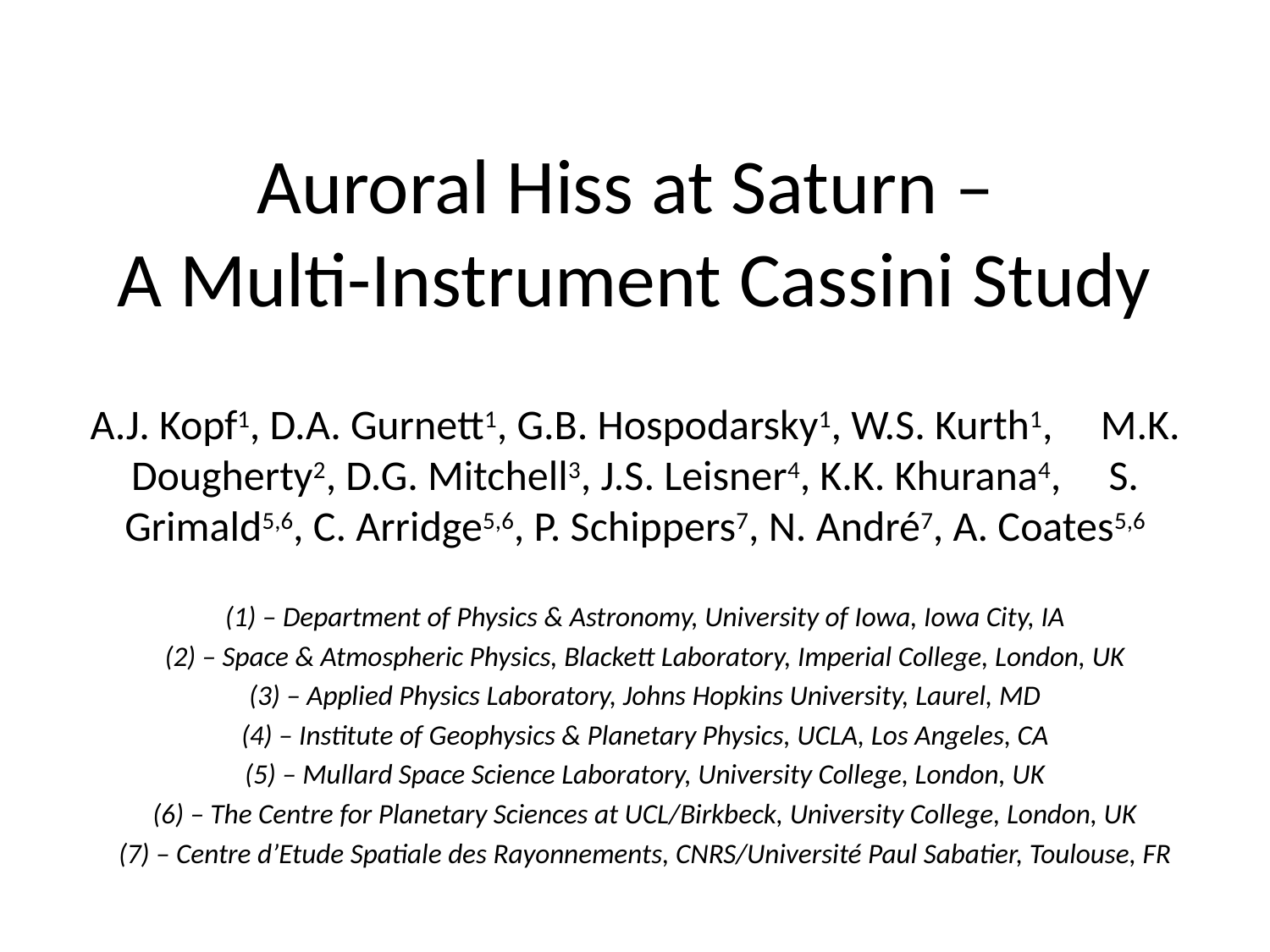

# Auroral Hiss at Saturn – A Multi-Instrument Cassini Study
A.J. Kopf1, D.A. Gurnett1, G.B. Hospodarsky1, W.S. Kurth1,     M.K. Dougherty2, D.G. Mitchell3, J.S. Leisner4, K.K. Khurana4,     S. Grimald5,6, C. Arridge5,6, P. Schippers7, N. André7, A. Coates5,6
(1) – Department of Physics & Astronomy, University of Iowa, Iowa City, IA
(2) – Space & Atmospheric Physics, Blackett Laboratory, Imperial College, London, UK
(3) – Applied Physics Laboratory, Johns Hopkins University, Laurel, MD
(4) – Institute of Geophysics & Planetary Physics, UCLA, Los Angeles, CA
(5) – Mullard Space Science Laboratory, University College, London, UK
(6) – The Centre for Planetary Sciences at UCL/Birkbeck, University College, London, UK
(7) – Centre d’Etude Spatiale des Rayonnements, CNRS/Université Paul Sabatier, Toulouse, FR